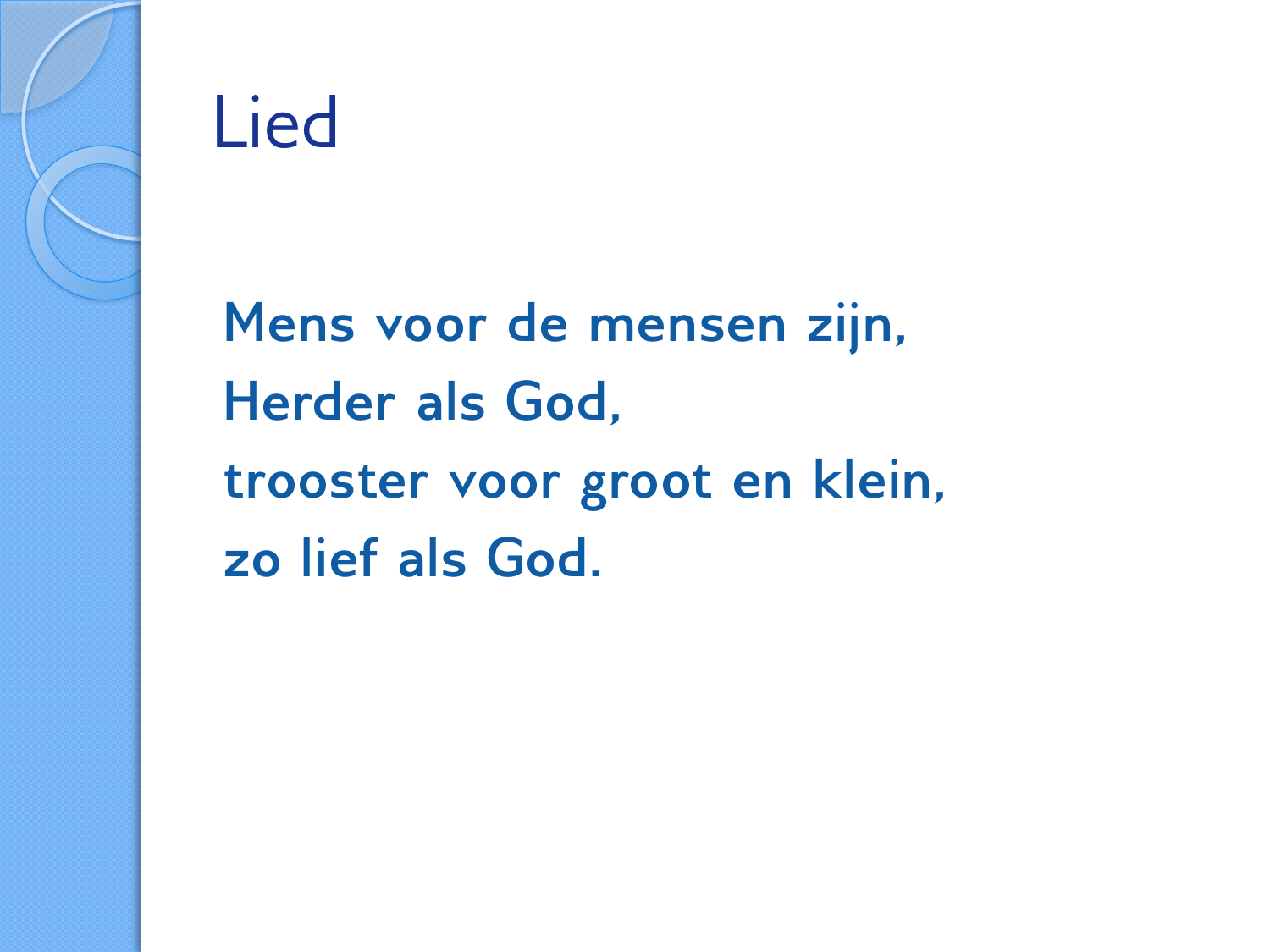

# Lied

Mens voor de mensen zijn,
Herder als God,
trooster voor groot en klein,
zo lief als God.